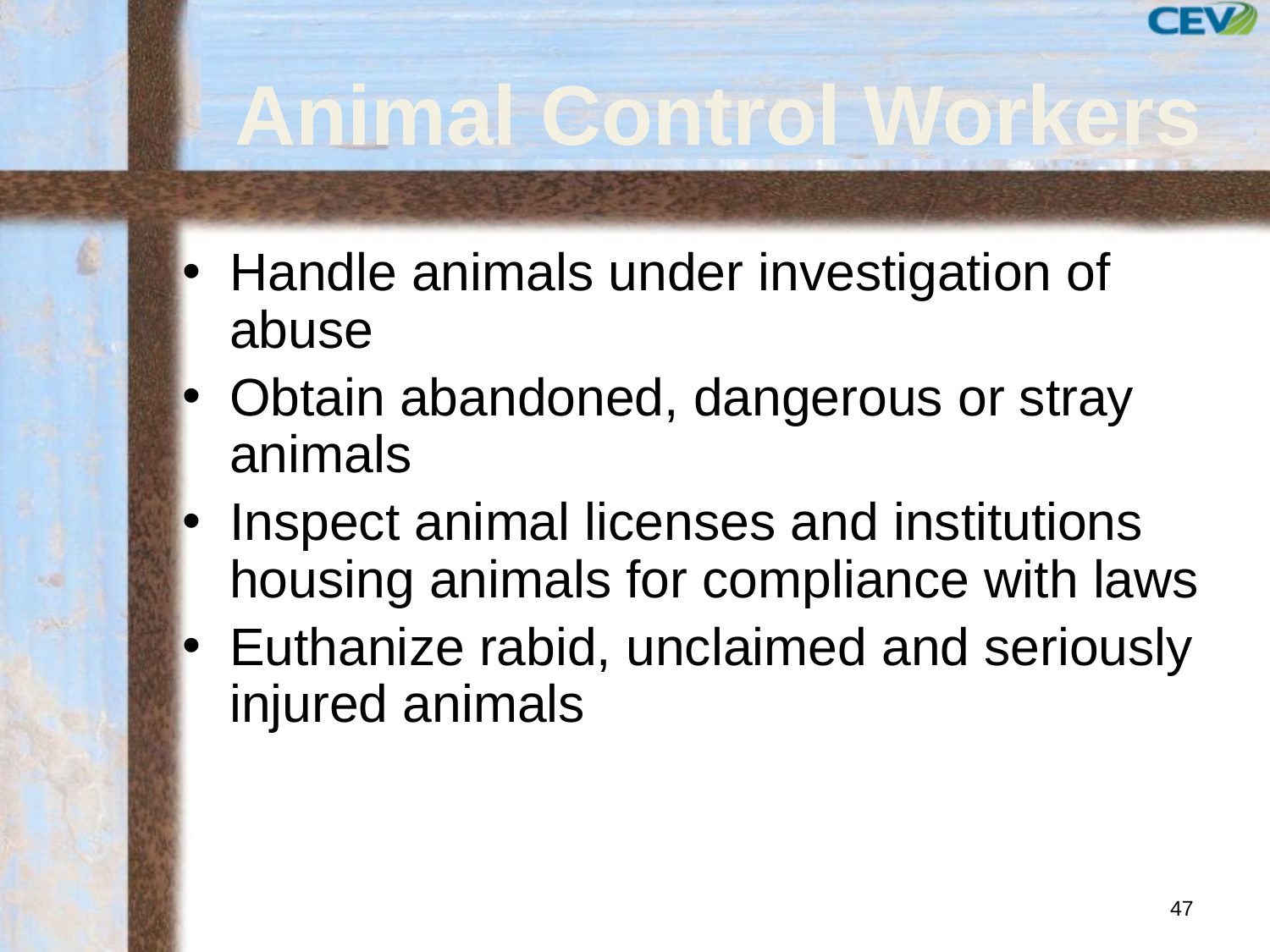

# Animal Control Workers
Handle animals under investigation of abuse
Obtain abandoned, dangerous or stray animals
Inspect animal licenses and institutions housing animals for compliance with laws
Euthanize rabid, unclaimed and seriously injured animals

47